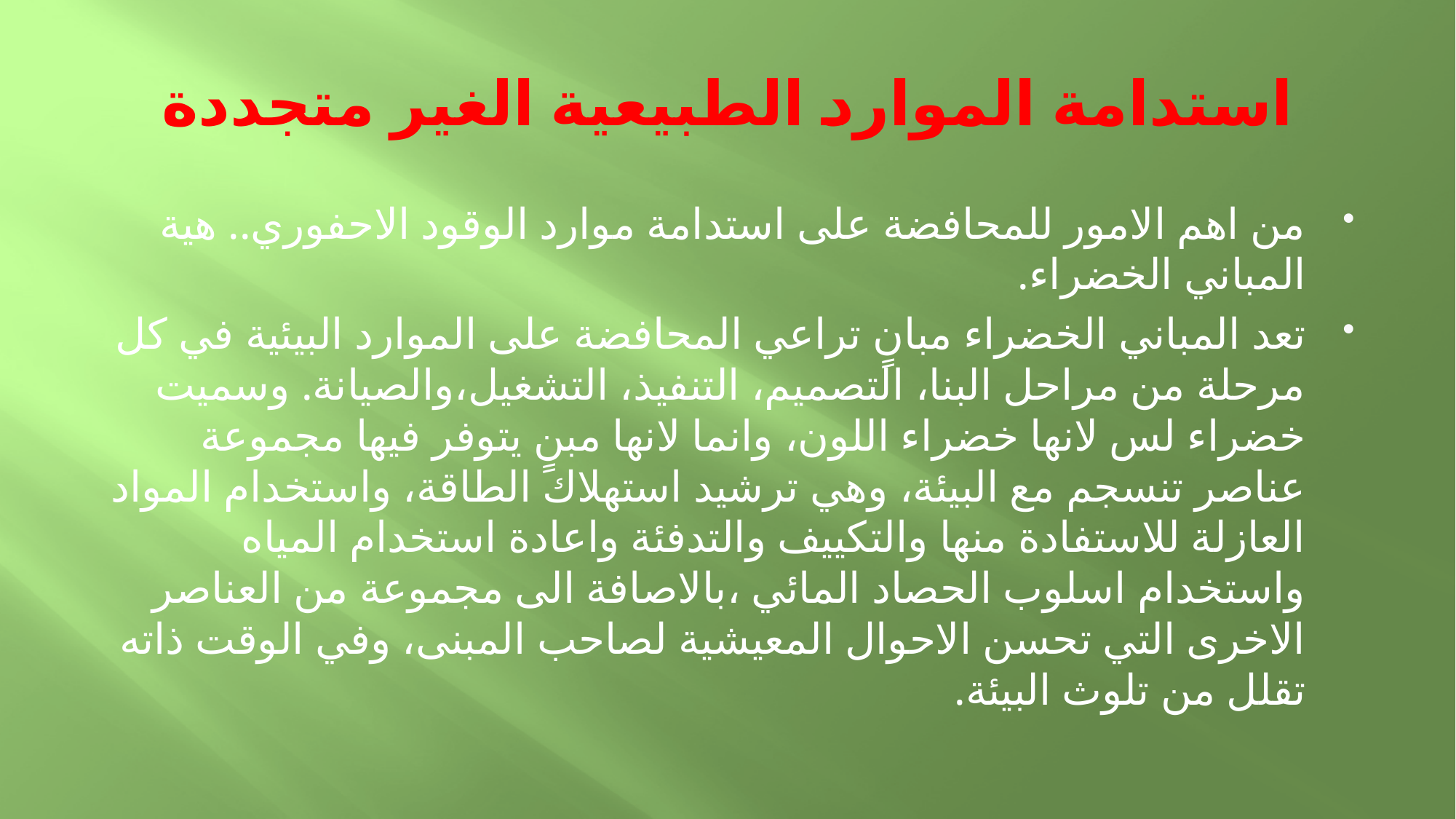

# استدامة الموارد الطبيعية الغير متجددة
من اهم الامور للمحافضة على استدامة موارد الوقود الاحفوري.. هية المباني الخضراء.
تعد المباني الخضراء مبانٍ تراعي المحافضة على الموارد البيئية في كل مرحلة من مراحل البنا، التصميم، التنفيذ، التشغيل،والصيانة. وسميت خضراء لس لانها خضراء اللون، وانما لانها مبنٍ يتوفر فيها مجموعة عناصر تنسجم مع البيئة، وهي ترشيد استهلاك الطاقة، واستخدام المواد العازلة للاستفادة منها والتكييف والتدفئة واعادة استخدام المياه واستخدام اسلوب الحصاد المائي ،بالاصافة الى مجموعة من العناصر الاخرى التي تحسن الاحوال المعيشية لصاحب المبنى، وفي الوقت ذاته تقلل من تلوث البيئة.